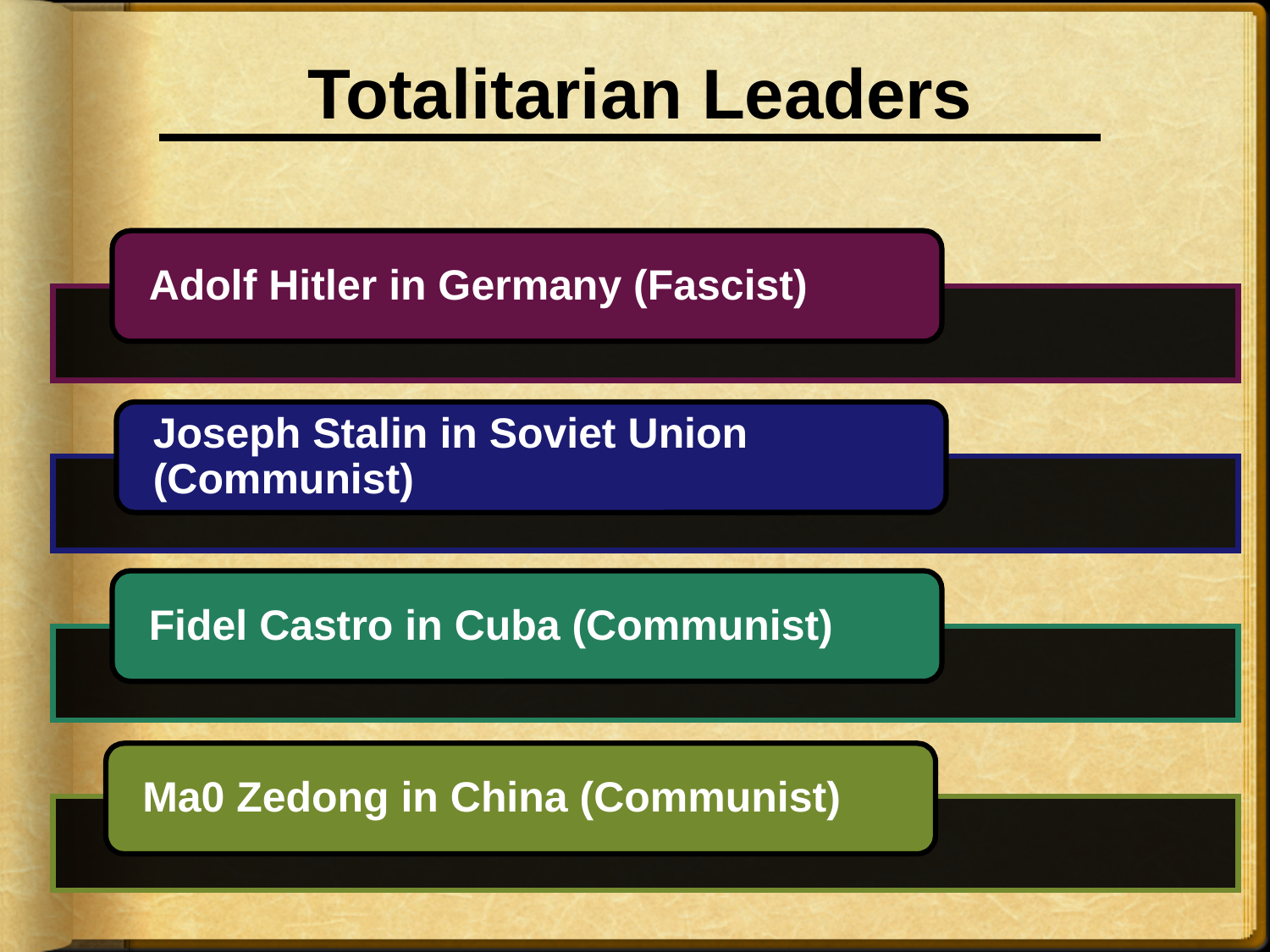

Totalitarian Leaders
Adolf Hitler in Germany (Fascist)
Joseph Stalin in Soviet Union (Communist)
Fidel Castro in Cuba (Communist)
Ma0 Zedong in China (Communist)